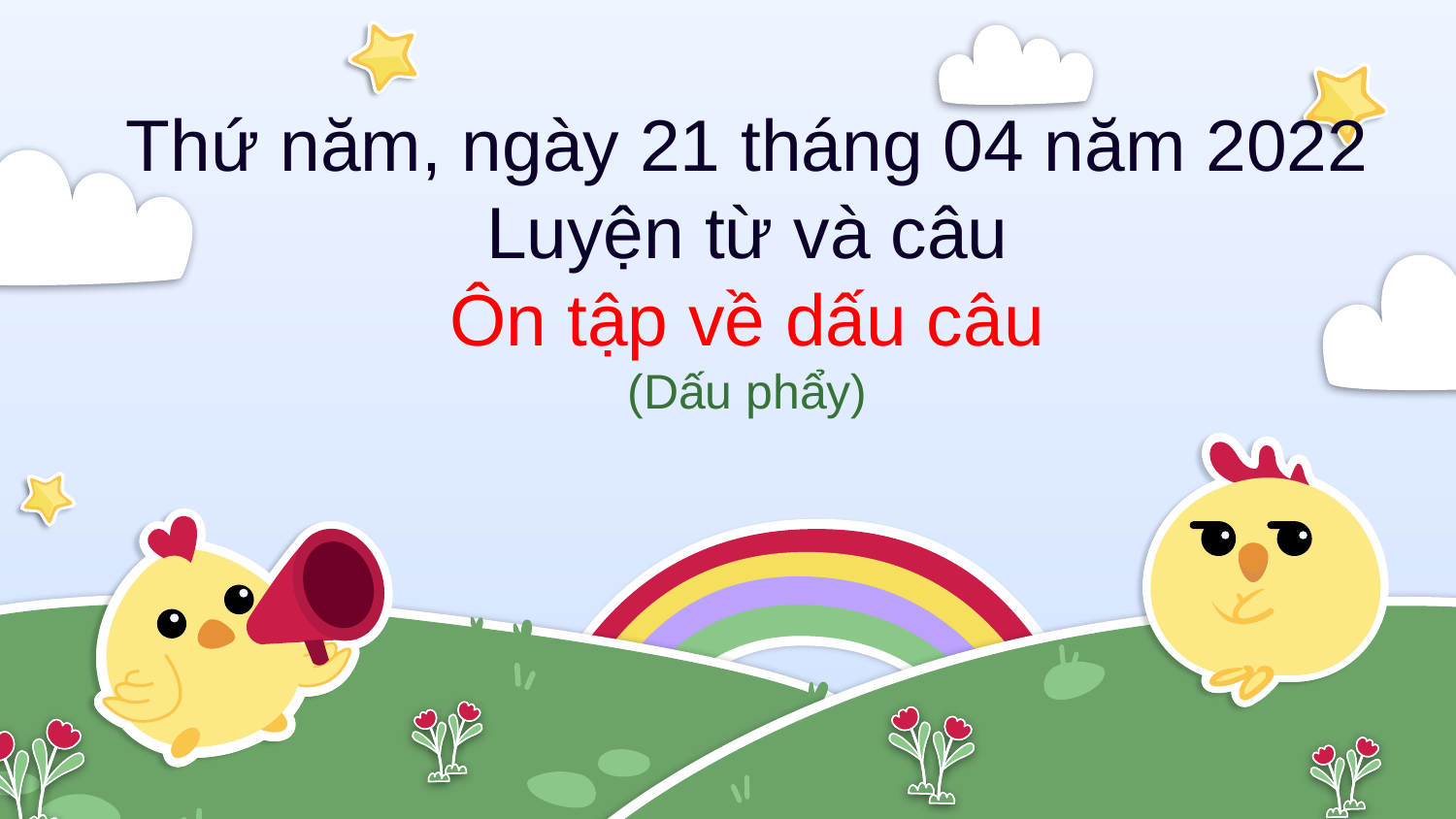

# Thứ năm, ngày 21 tháng 04 năm 2022 Luyện từ và câu Ôn tập về dấu câu (Dấu phẩy)